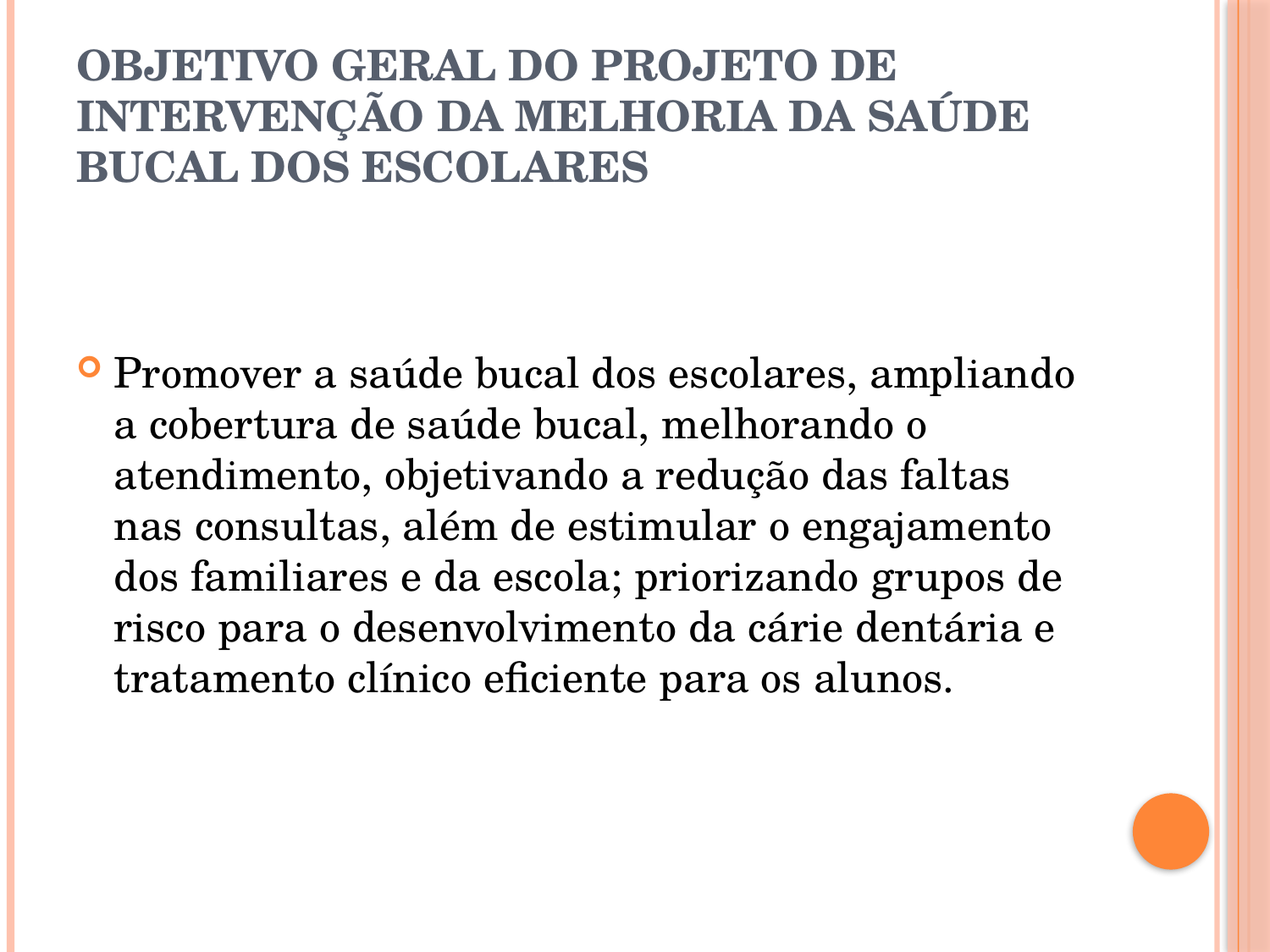

# OBJETIVO GERAL DO PROJETO DE INTERVENÇÃO DA MELHORIA DA SAÚDE BUCAL DOS ESCOLARES
Promover a saúde bucal dos escolares, ampliando a cobertura de saúde bucal, melhorando o atendimento, objetivando a redução das faltas nas consultas, além de estimular o engajamento dos familiares e da escola; priorizando grupos de risco para o desenvolvimento da cárie dentária e tratamento clínico eficiente para os alunos.